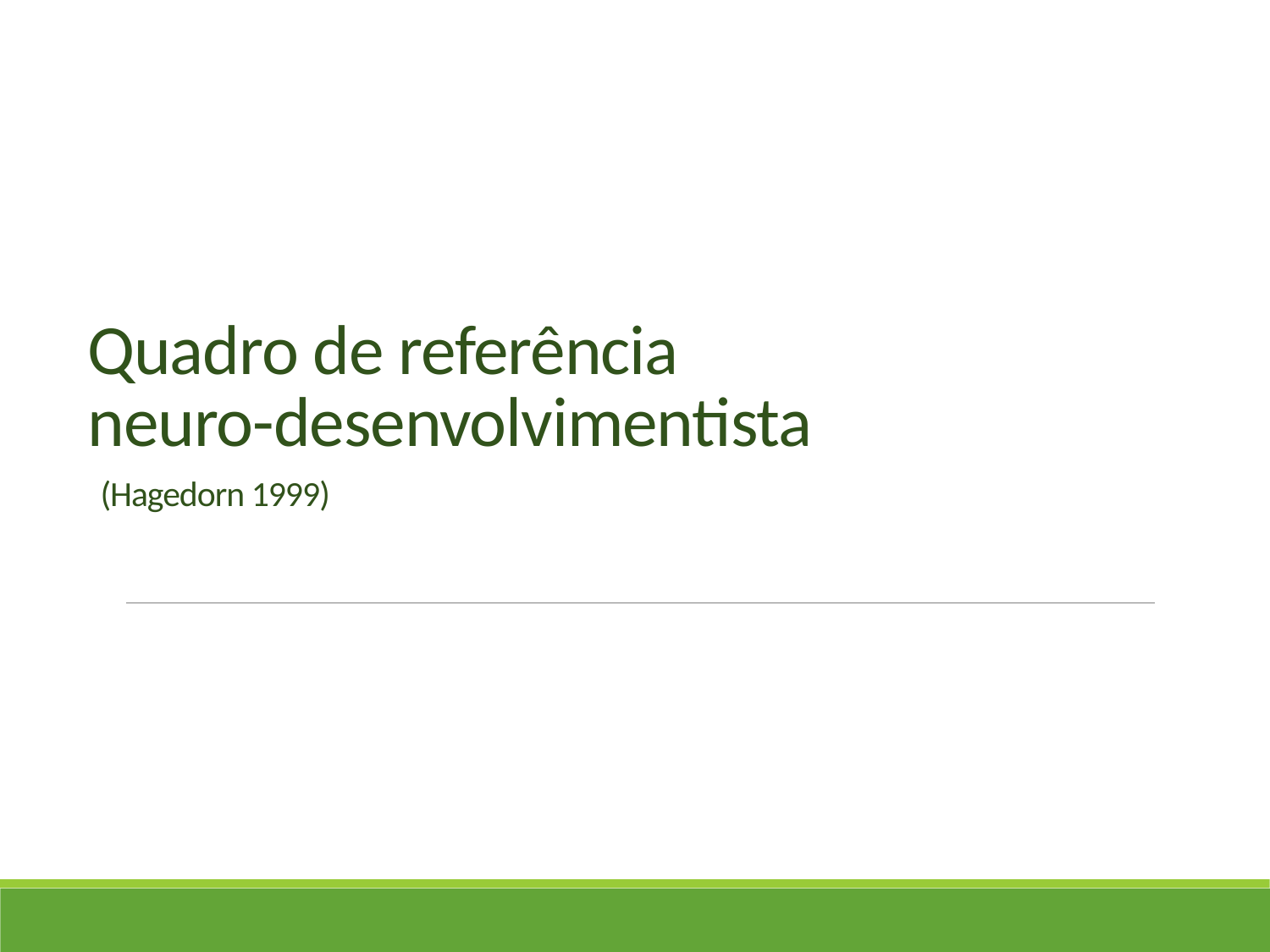

# Quadro de referência neuro-desenvolvimentista (Hagedorn 1999)